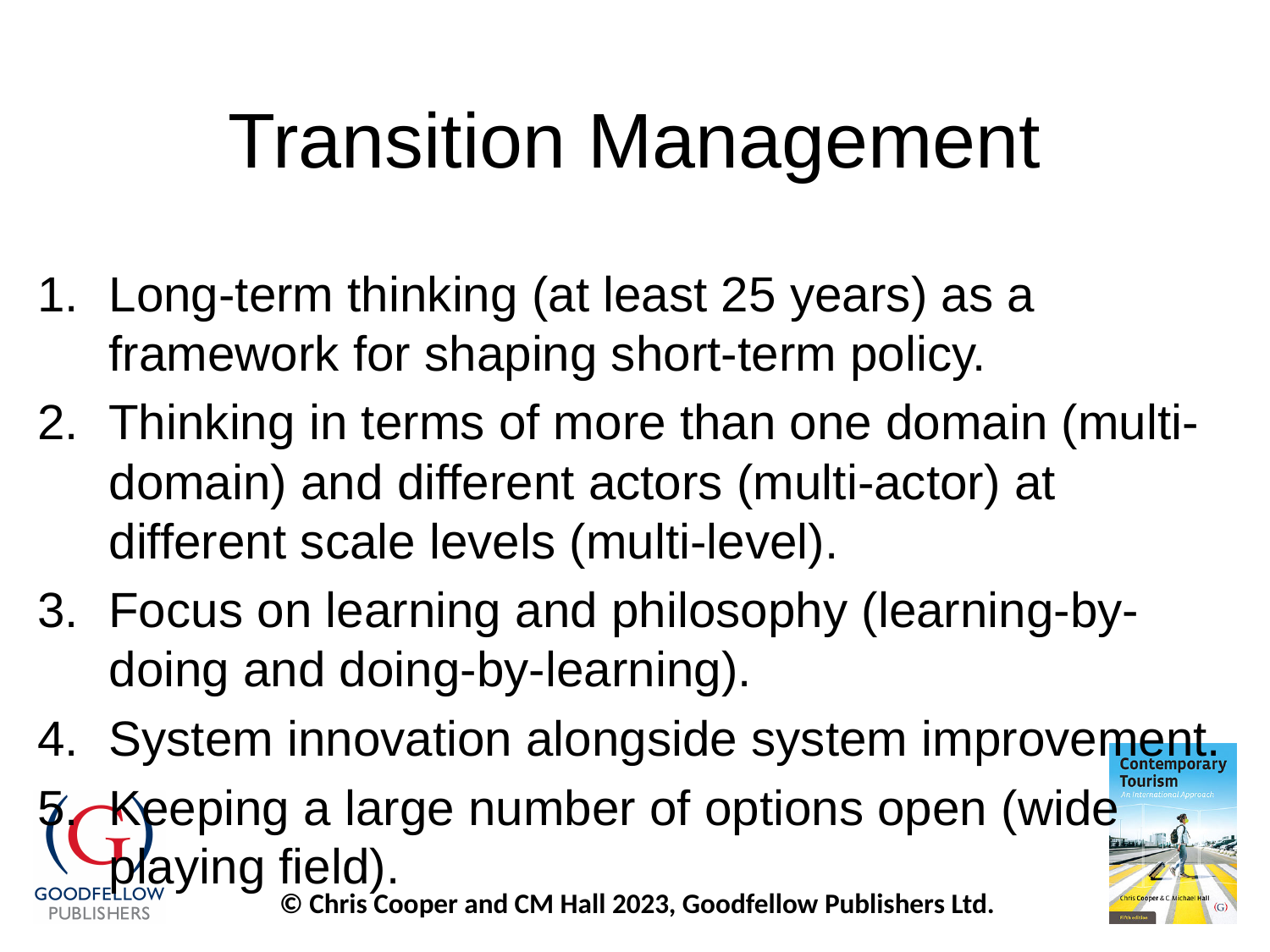

# Transition Management
Long-term thinking (at least 25 years) as a framework for shaping short-term policy.
Thinking in terms of more than one domain (multi-domain) and different actors (multi-actor) at different scale levels (multi-level).
Focus on learning and philosophy (learning-by-doing and doing-by-learning).
System innovation alongside system improvement.
Keeping a large number of options open (wide playing field).